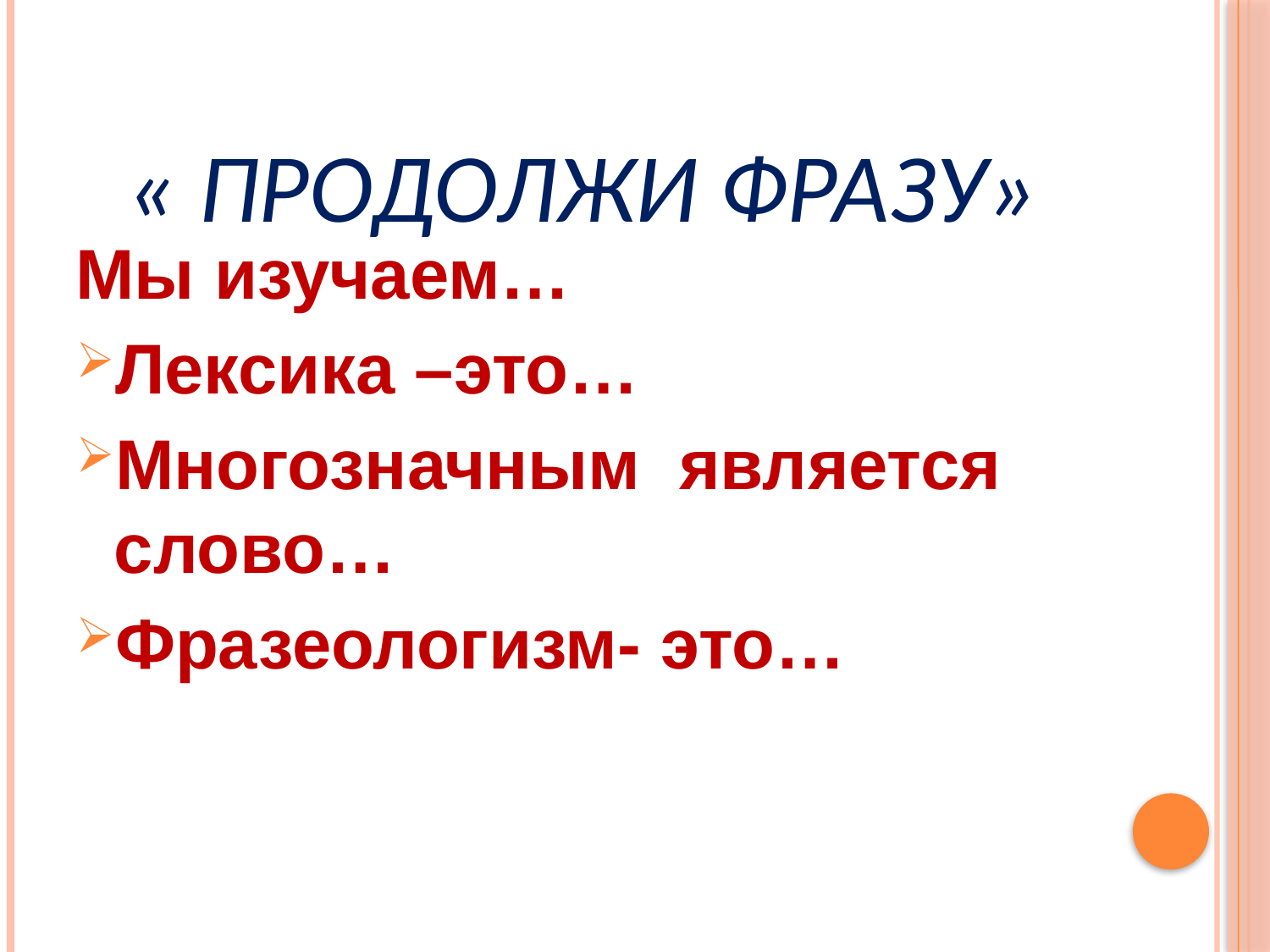

# « Продолжи фразу»
Мы изучаем…
Лексика –это…
Многозначным  является слово…
Фразеологизм- это…